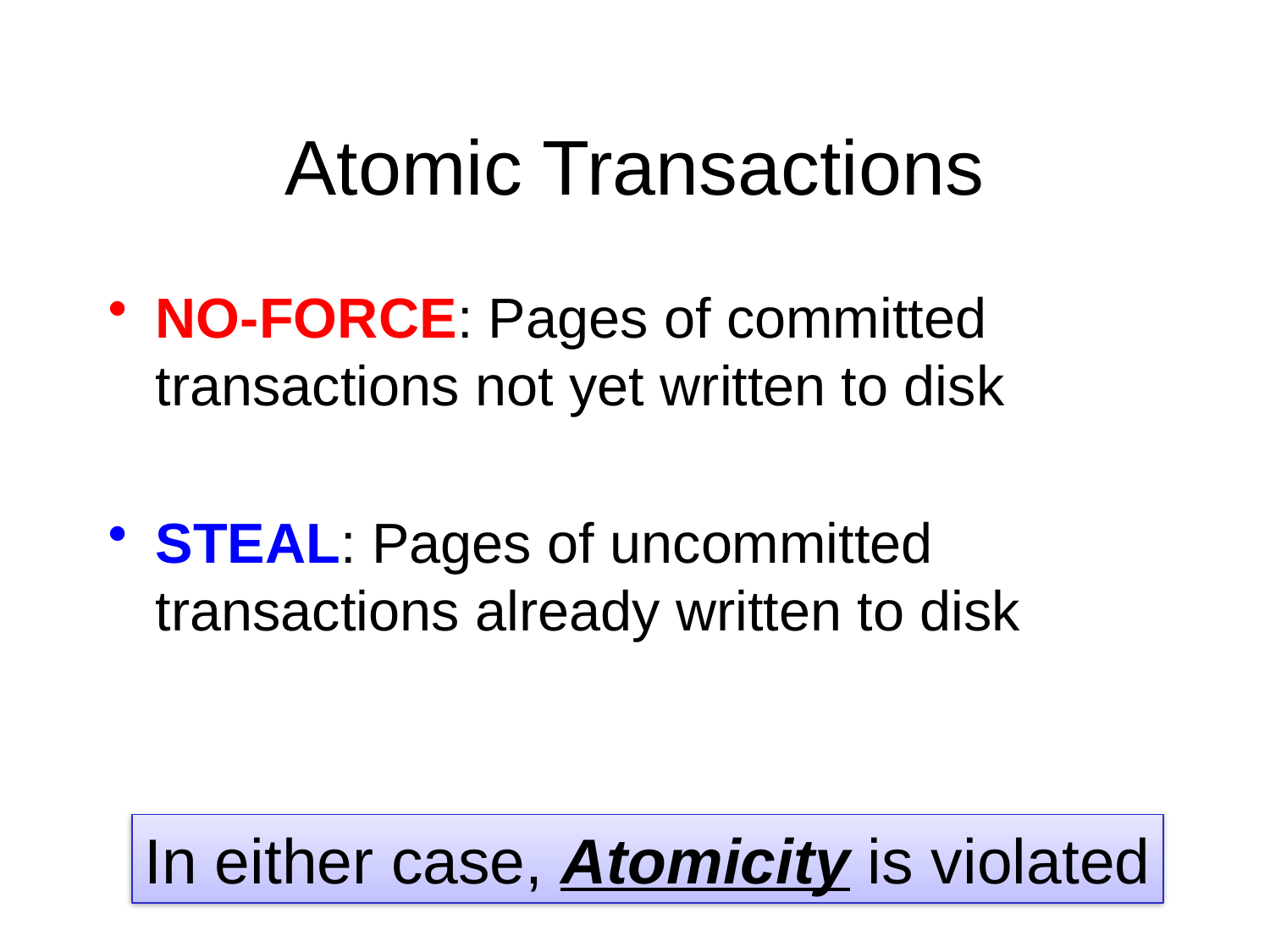

# Atomic Transactions
NO-FORCE: Pages of committed transactions not yet written to disk

STEAL: Pages of uncommitted transactions already written to disk
In either case, Atomicity is violated
Dan Suciu -- 544, Winter 2011
9